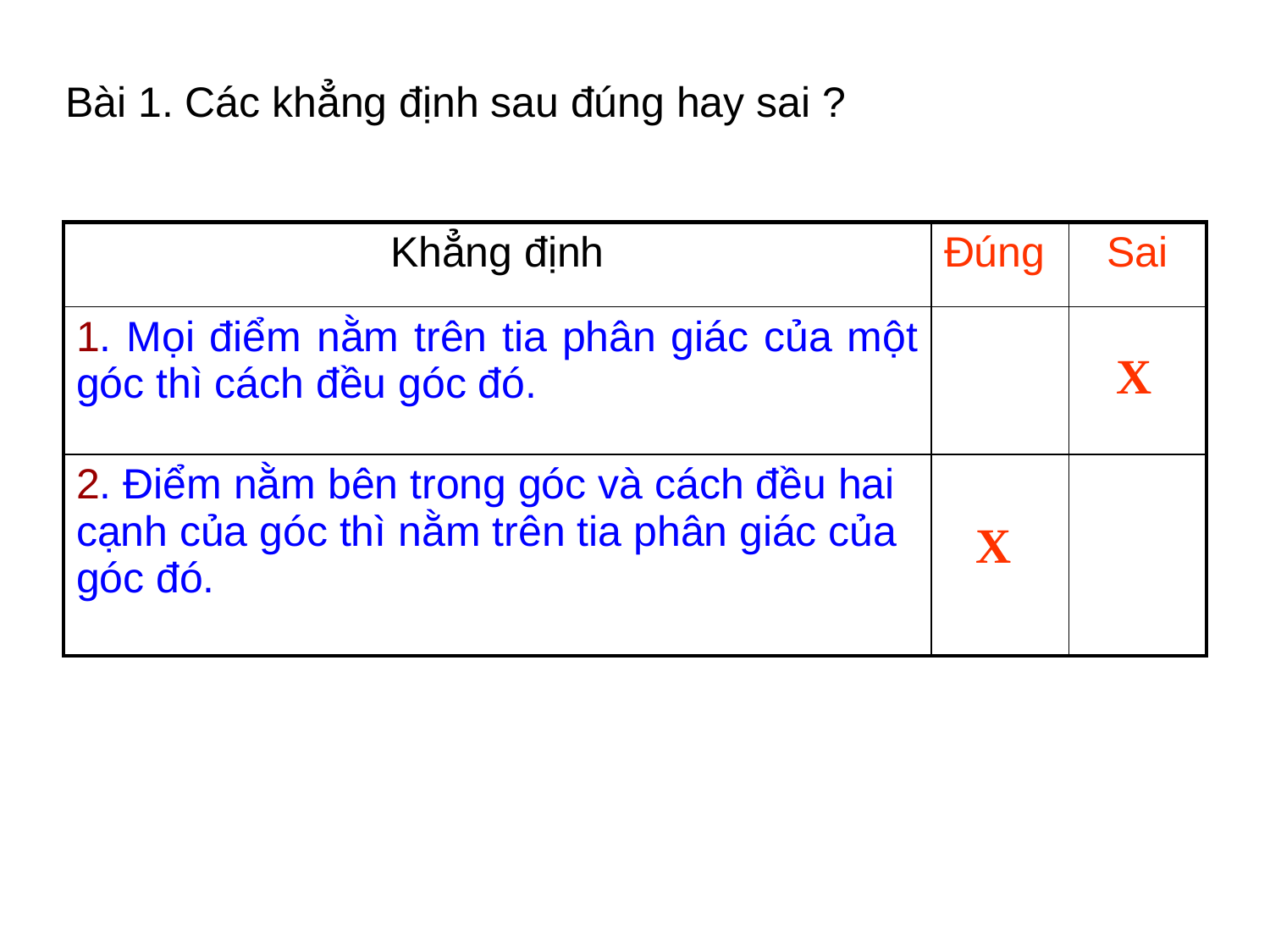

# Bài 1. Các khẳng định sau đúng hay sai ?
| Khẳng định | Đúng | Sai |
| --- | --- | --- |
| 1. Mọi điểm nằm trên tia phân giác của một góc thì cách đều góc đó. |  |  |
| 2. Điểm nằm bên trong góc và cách đều hai cạnh của góc thì nằm trên tia phân giác của góc đó. |  |  |
X
X